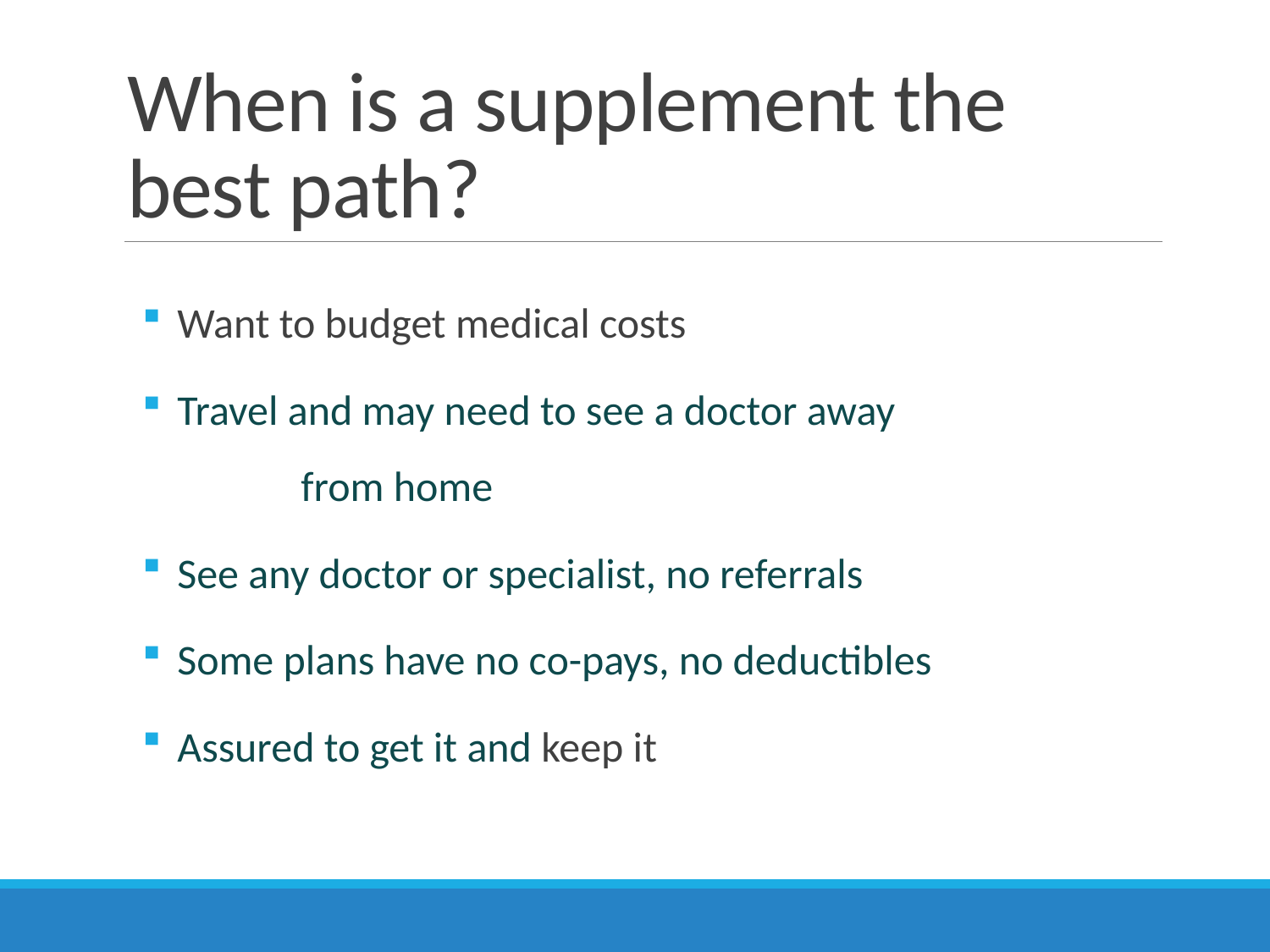

# When is a supplement the best path?
 Want to budget medical costs
 Travel and may need to see a doctor away                    from home
 See any doctor or specialist, no referrals
 Some plans have no co-pays, no deductibles
 Assured to get it and keep it